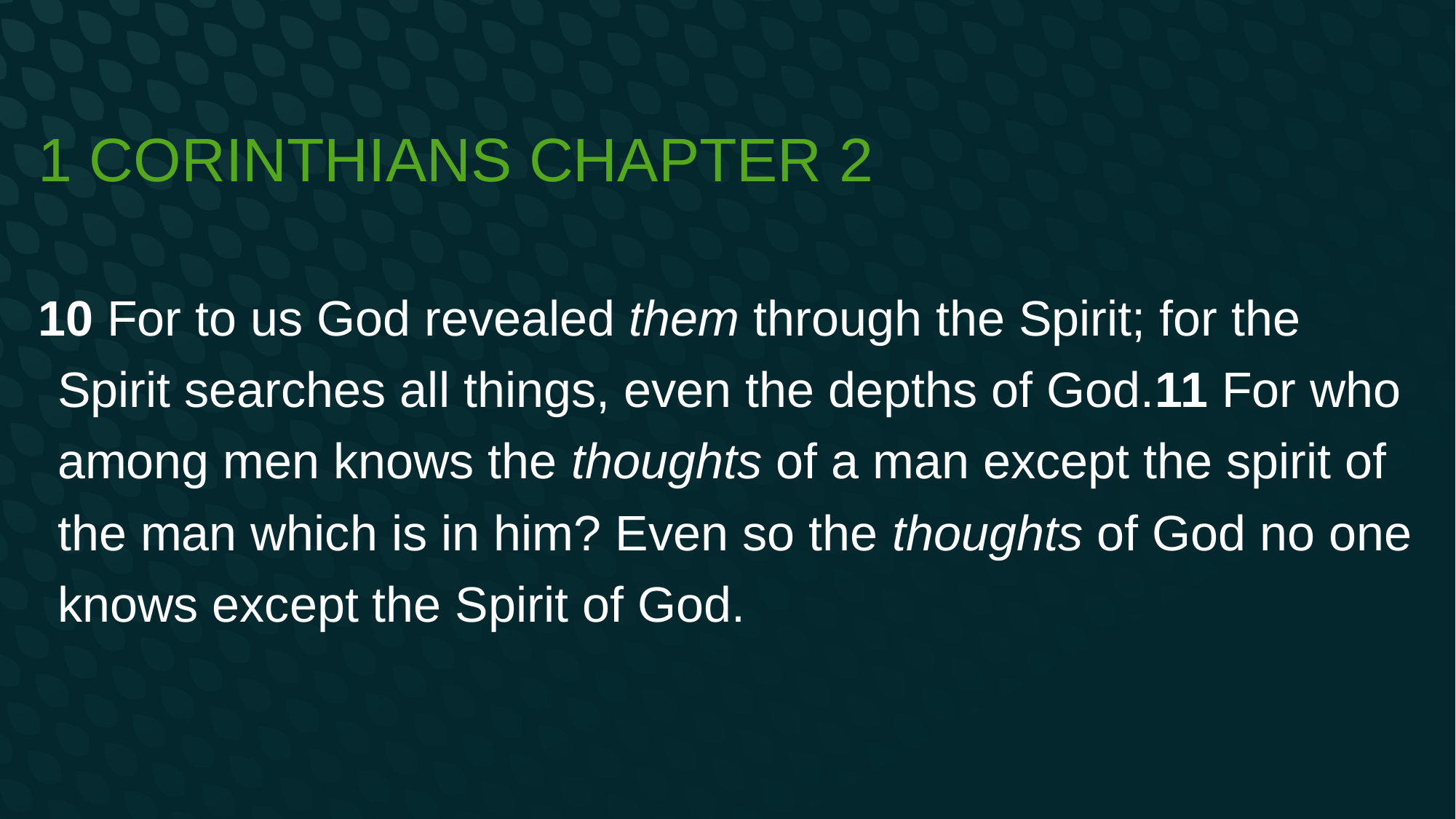

# 1 Corinthians Chapter 2
10 For to us God revealed them through the Spirit; for the Spirit searches all things, even the depths of God.11 For who among men knows the thoughts of a man except the spirit of the man which is in him? Even so the thoughts of God no one knows except the Spirit of God.